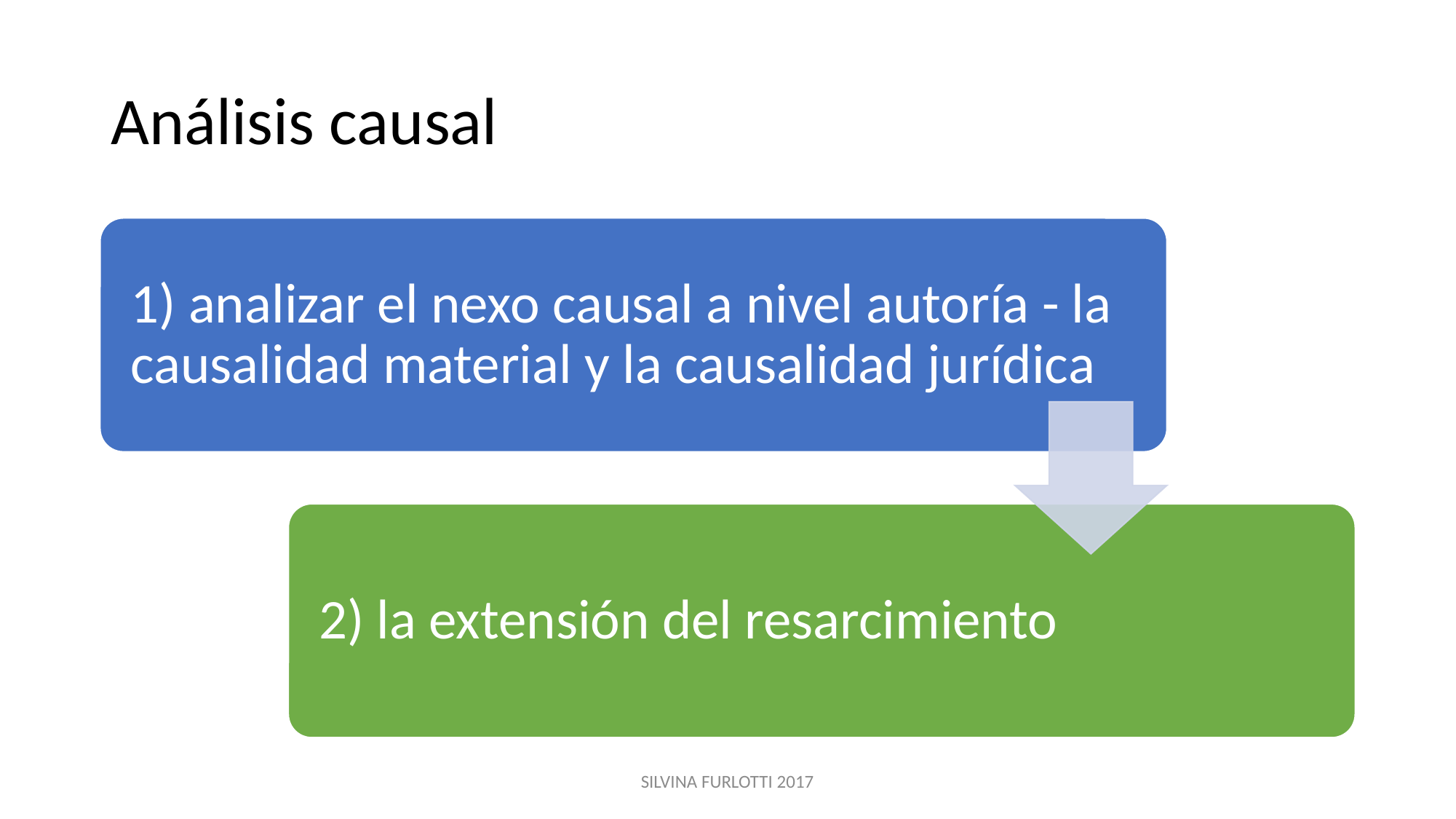

# Análisis causal
1) analizar el nexo causal a nivel autoría - la causalidad material y la causalidad jurídica
2) la extensión del resarcimiento

SILVINA FURLOTTI 2017